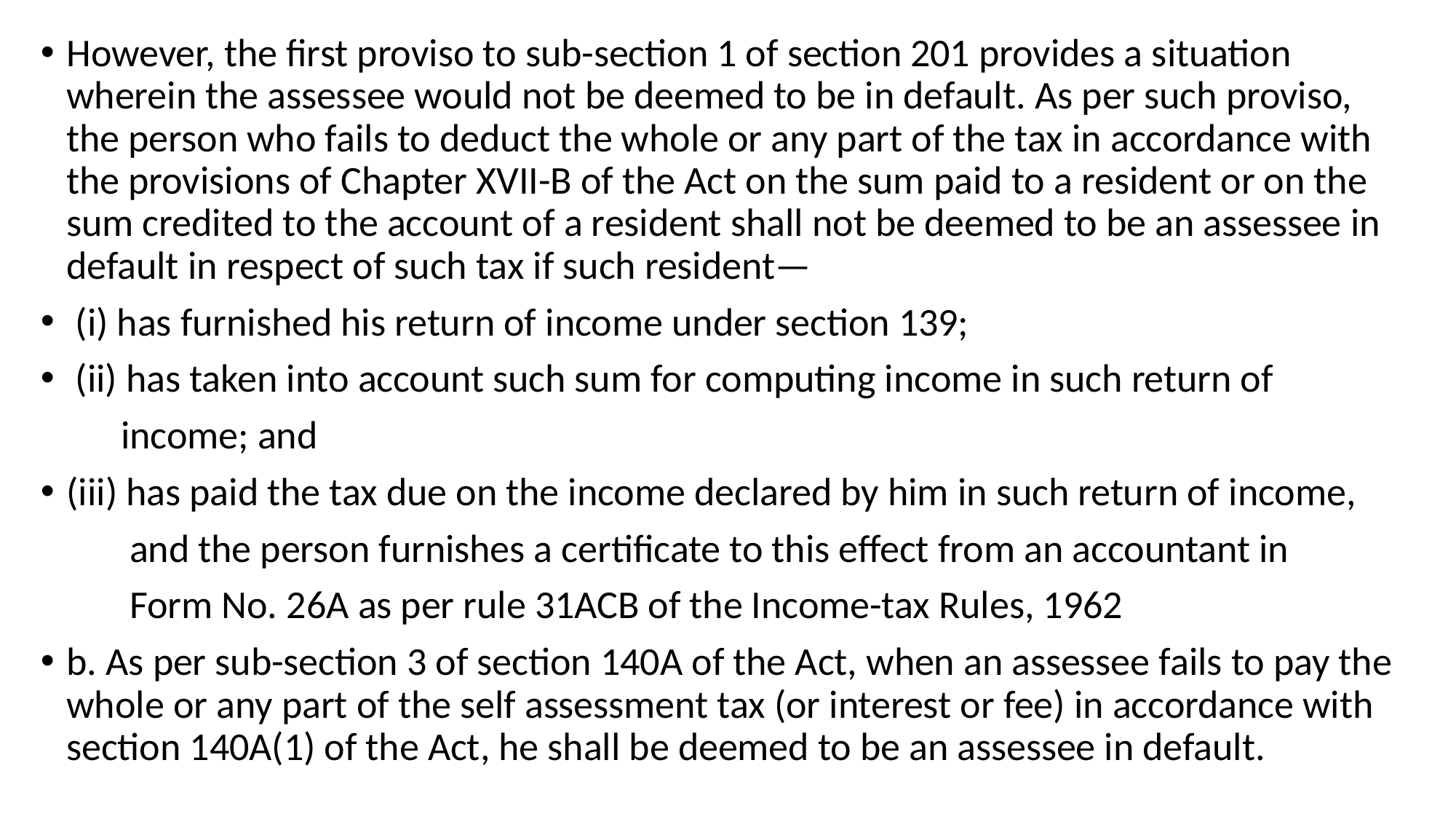

However, the first proviso to sub-section 1 of section 201 provides a situation wherein the assessee would not be deemed to be in default. As per such proviso, the person who fails to deduct the whole or any part of the tax in accordance with the provisions of Chapter XVII-B of the Act on the sum paid to a resident or on the sum credited to the account of a resident shall not be deemed to be an assessee in default in respect of such tax if such resident—
 (i) has furnished his return of income under section 139;
 (ii) has taken into account such sum for computing income in such return of
         income; and
(iii) has paid the tax due on the income declared by him in such return of income,
          and the person furnishes a certificate to this effect from an accountant in
          Form No. 26A as per rule 31ACB of the Income-tax Rules, 1962
b. As per sub-section 3 of section 140A of the Act, when an assessee fails to pay the whole or any part of the self assessment tax (or interest or fee) in accordance with section 140A(1) of the Act, he shall be deemed to be an assessee in default.